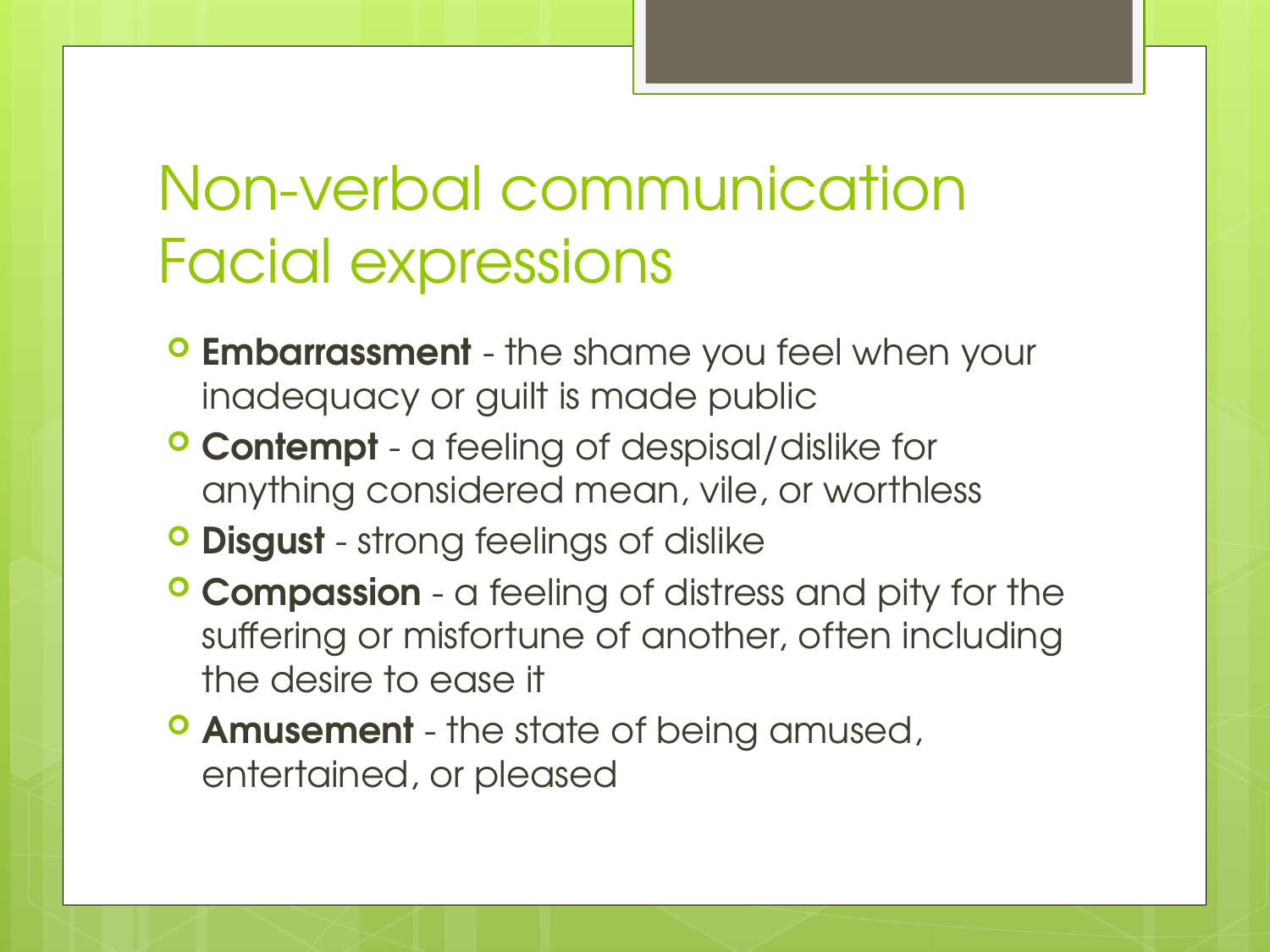

# Non-verbal communication Facial expressions
Embarrassment - the shame you feel when your inadequacy or guilt is made public
Contempt - a feeling of despisal/dislike for anything considered mean, vile, or worthless
Disgust - strong feelings of dislike
Compassion - a feeling of distress and pity for the suffering or misfortune of another, often including the desire to ease it
Amusement - the state of being amused, entertained, or pleased